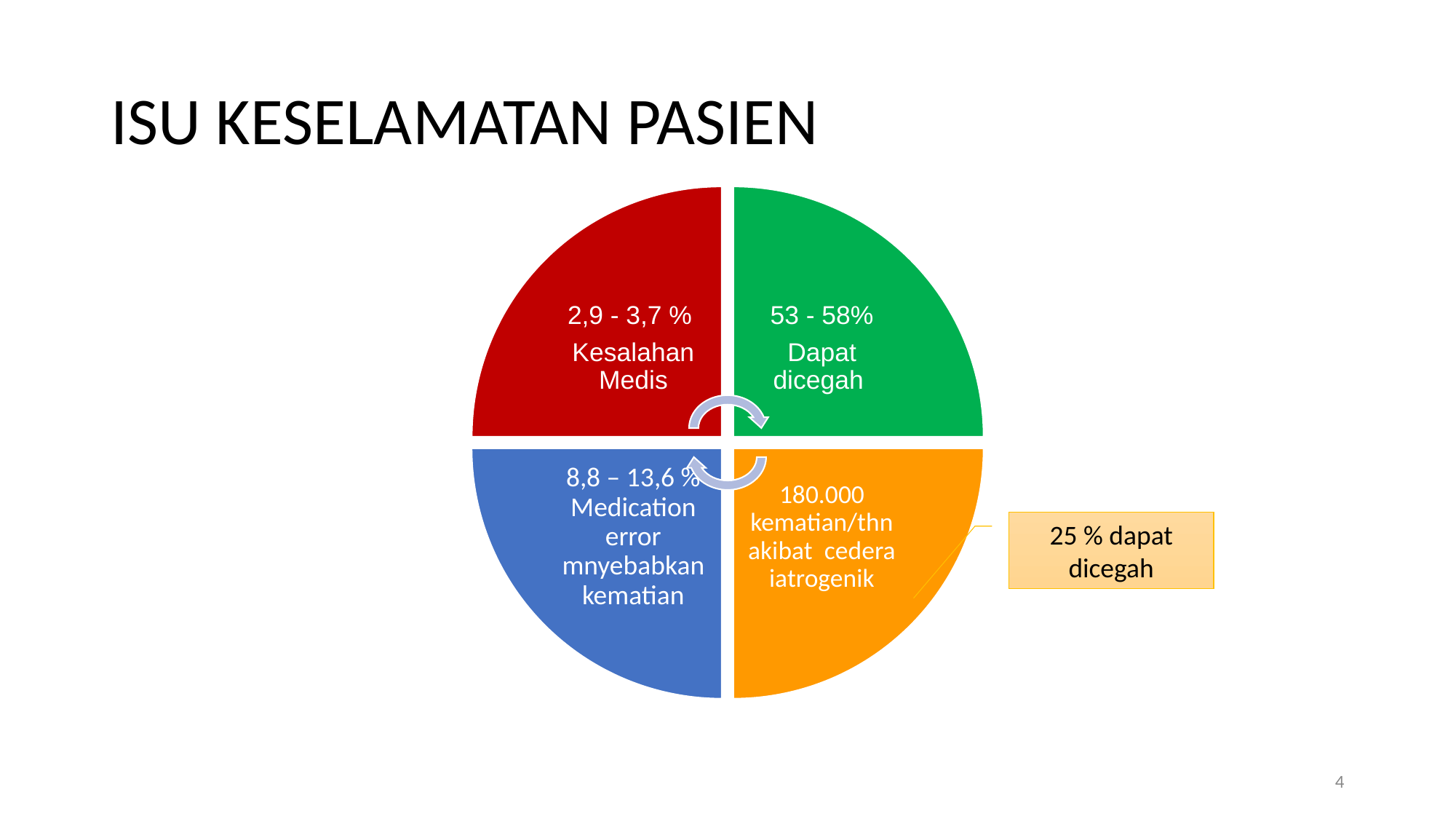

# ISU KESELAMATAN PASIEN
2,9 - 3,7 %
Kesalahan Medis
53 - 58%
Dapat dicegah
180.000 kematian/thn akibat  cedera iatrogenik
8,8 – 13,6 % Medication error mnyebabkan kematian
25 % dapat dicegah
4